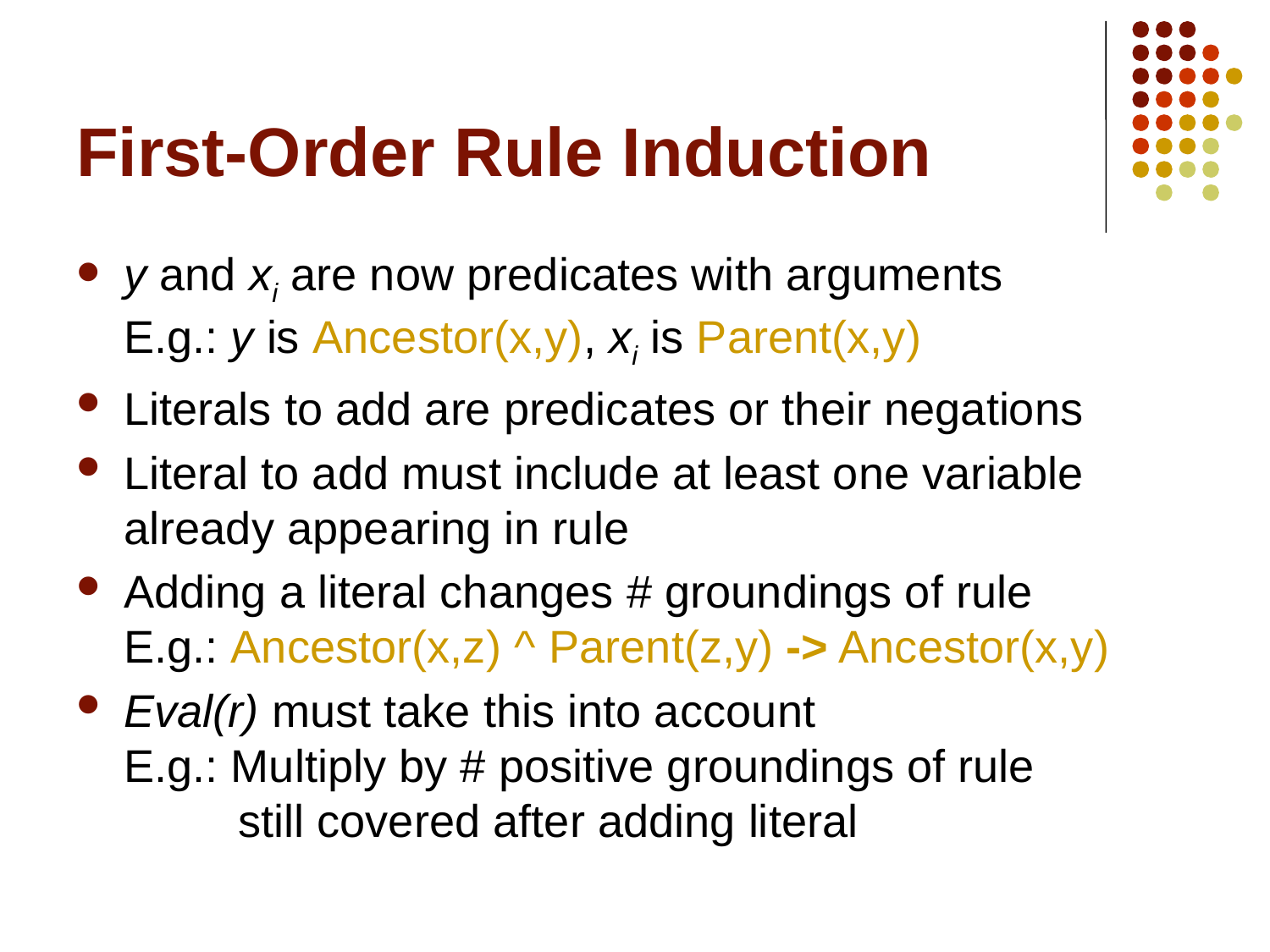

# First-Order Rule Induction
y and xi are now predicates with arguments
E.g.: y is Ancestor(x,y), xi is Parent(x,y)
Literals to add are predicates or their negations
Literal to add must include at least one variable
already appearing in rule
Adding a literal changes # groundings of rule
E.g.: Ancestor(x,z) ^ Parent(z,y) -> Ancestor(x,y)
Eval(r) must take this into account
E.g.: Multiply by # positive groundings of rule
         still covered after adding literal